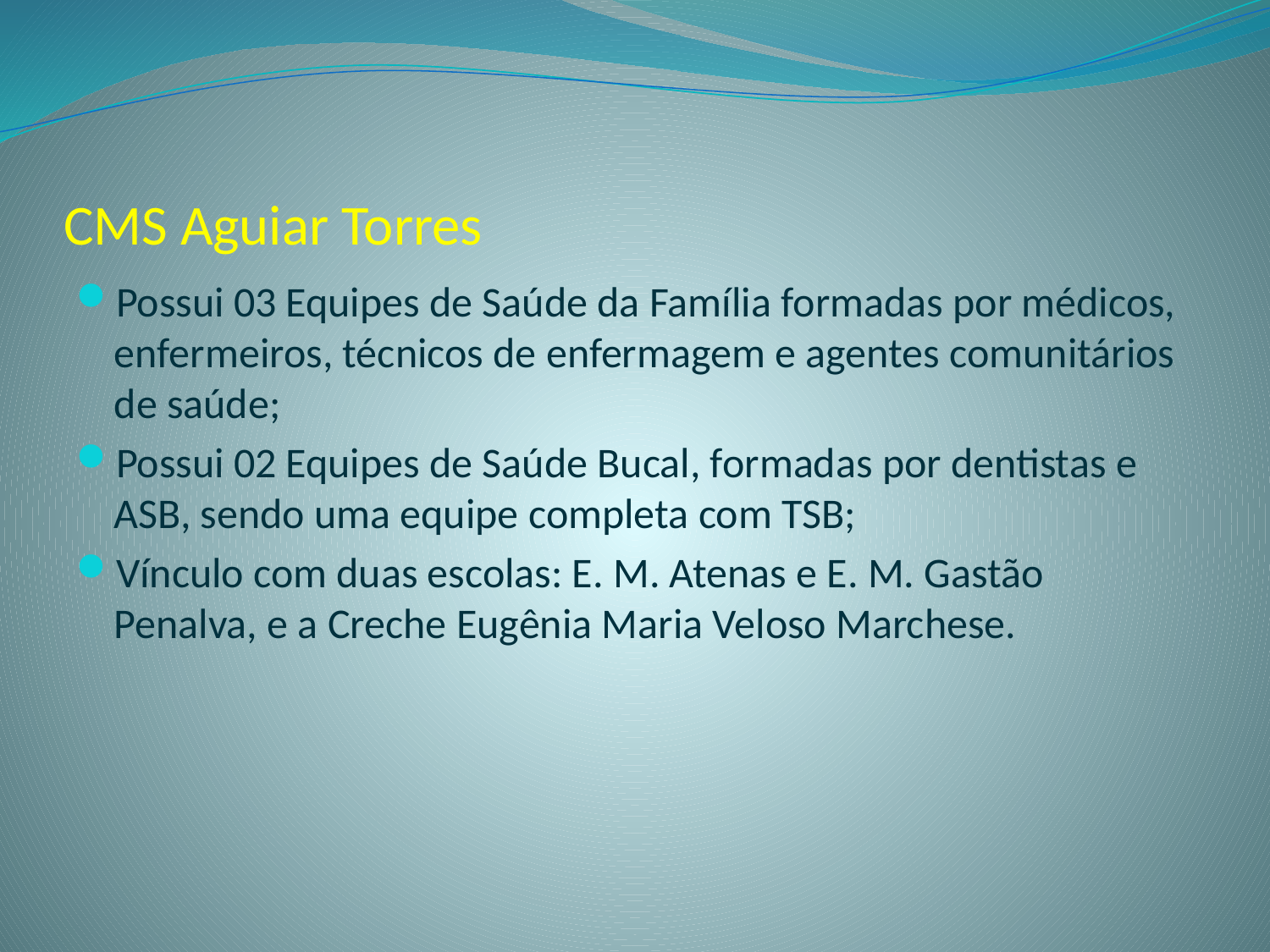

# CMS Aguiar Torres
Possui 03 Equipes de Saúde da Família formadas por médicos, enfermeiros, técnicos de enfermagem e agentes comunitários de saúde;
Possui 02 Equipes de Saúde Bucal, formadas por dentistas e ASB, sendo uma equipe completa com TSB;
Vínculo com duas escolas: E. M. Atenas e E. M. Gastão Penalva, e a Creche Eugênia Maria Veloso Marchese.